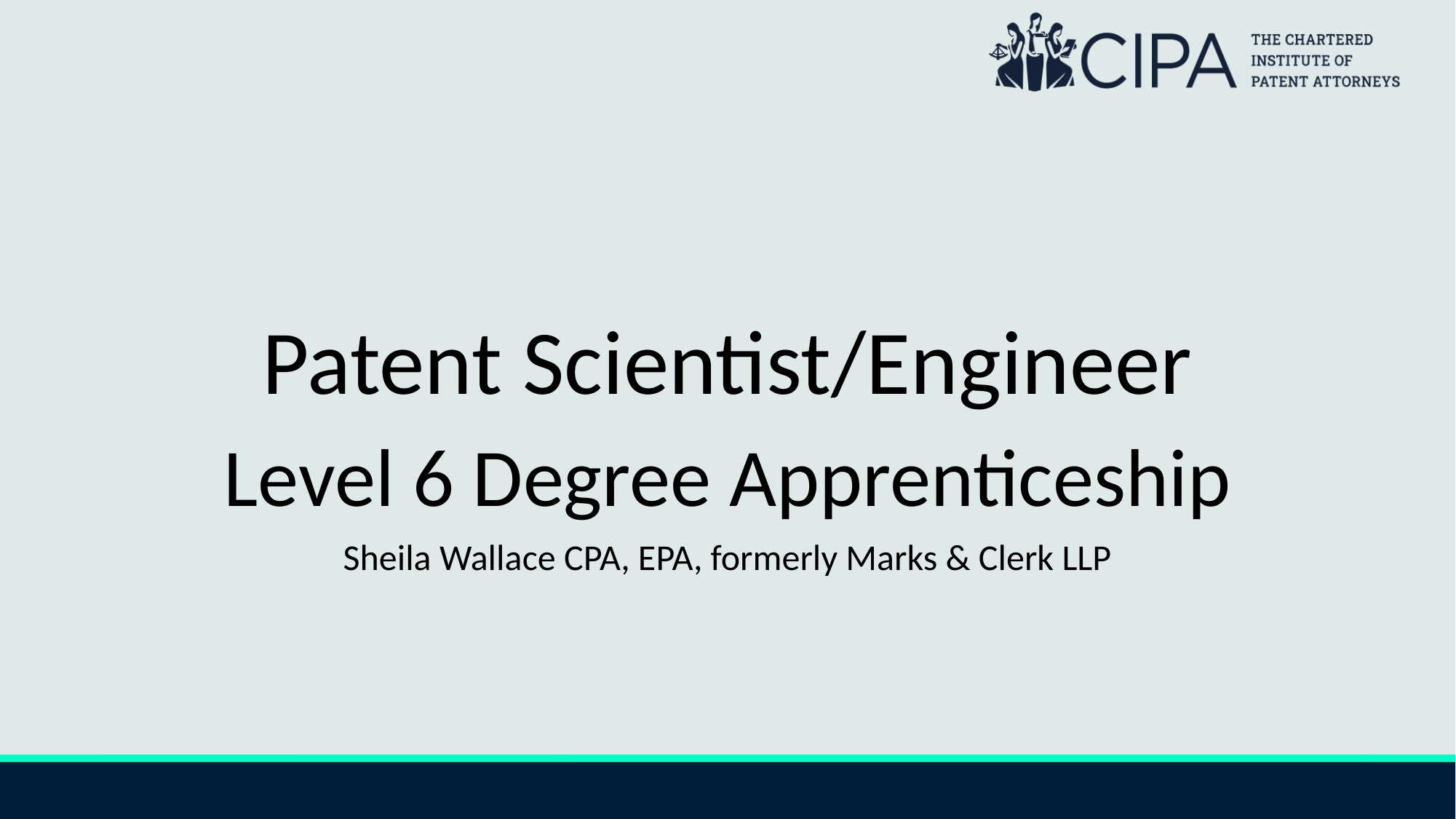

# Patent Scientist/Engineer
Level 6 Degree Apprenticeship
Sheila Wallace CPA, EPA, formerly Marks & Clerk LLP